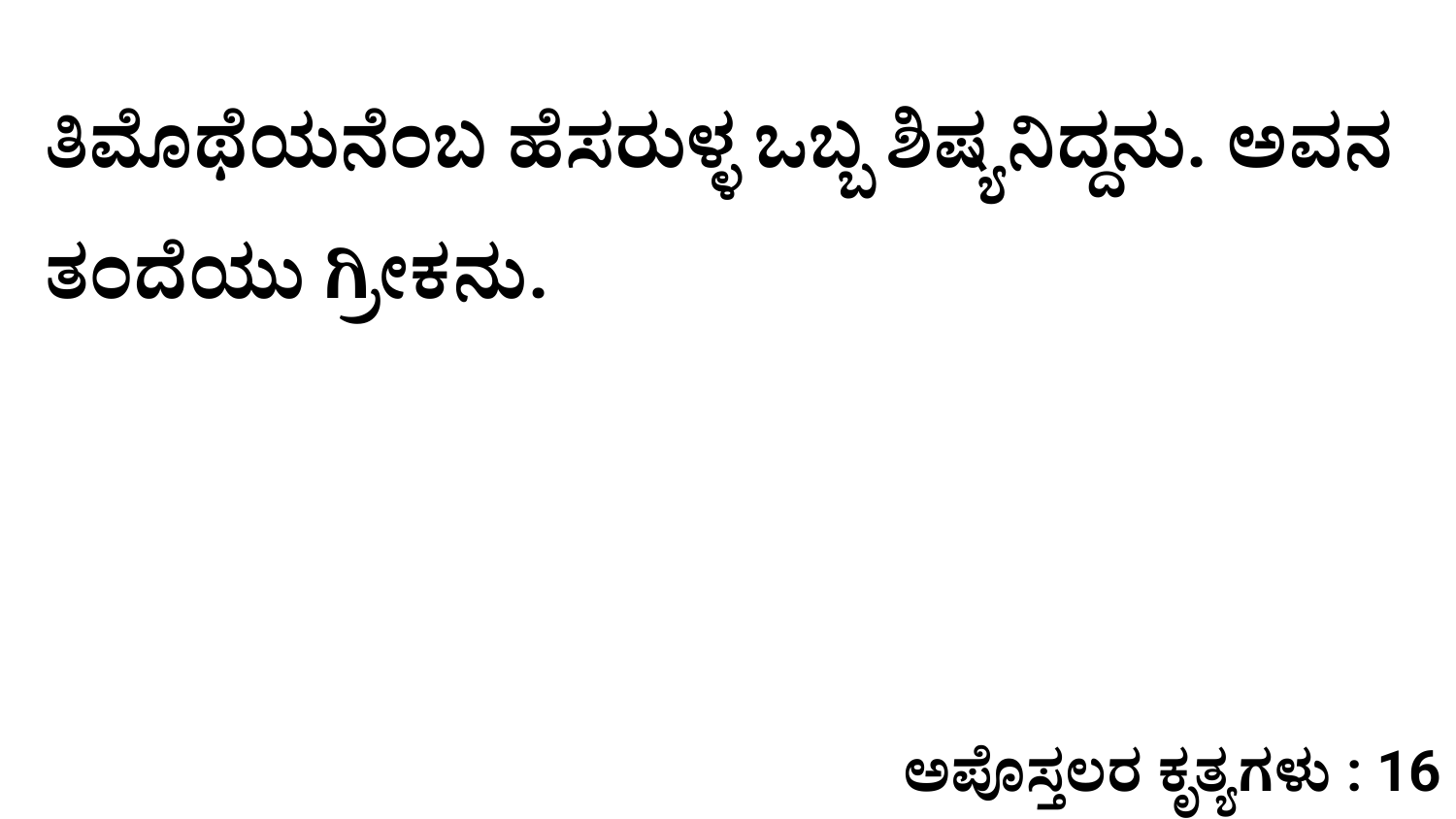

ತಿಮೊಥೆಯನೆಂಬ ಹೆಸರುಳ್ಳ ಒಬ್ಬ ಶಿಷ್ಯನಿದ್ದನು. ಅವನ ತಂದೆಯು ಗ್ರೀಕನು.
ಅಪೊಸ್ತಲರ ಕೃತ್ಯಗಳು : 16